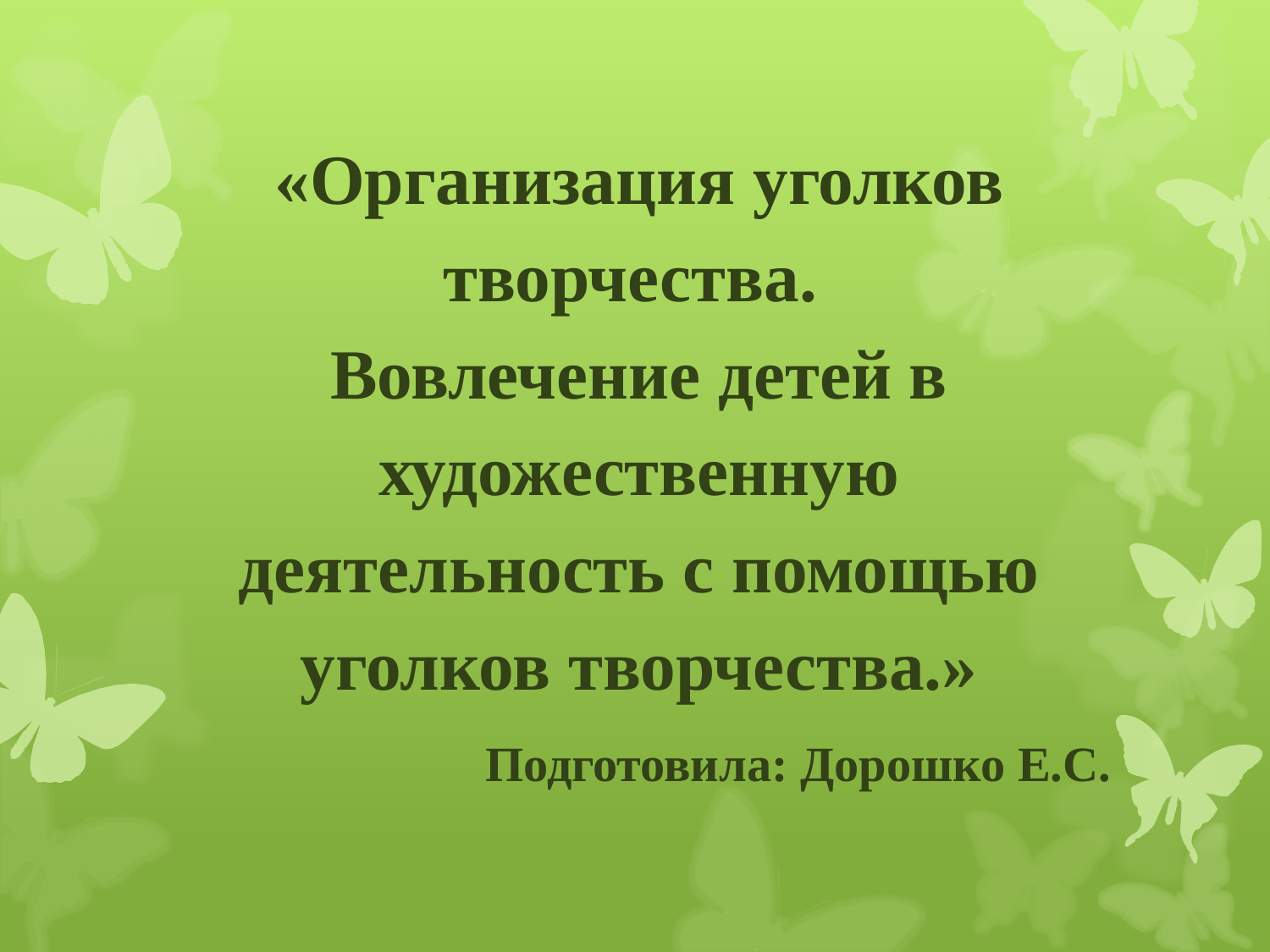

# «Организация уголков творчества. Вовлечение детей в художественную деятельность с помощью уголков творчества.»
Подготовила: Дорошко Е.С.